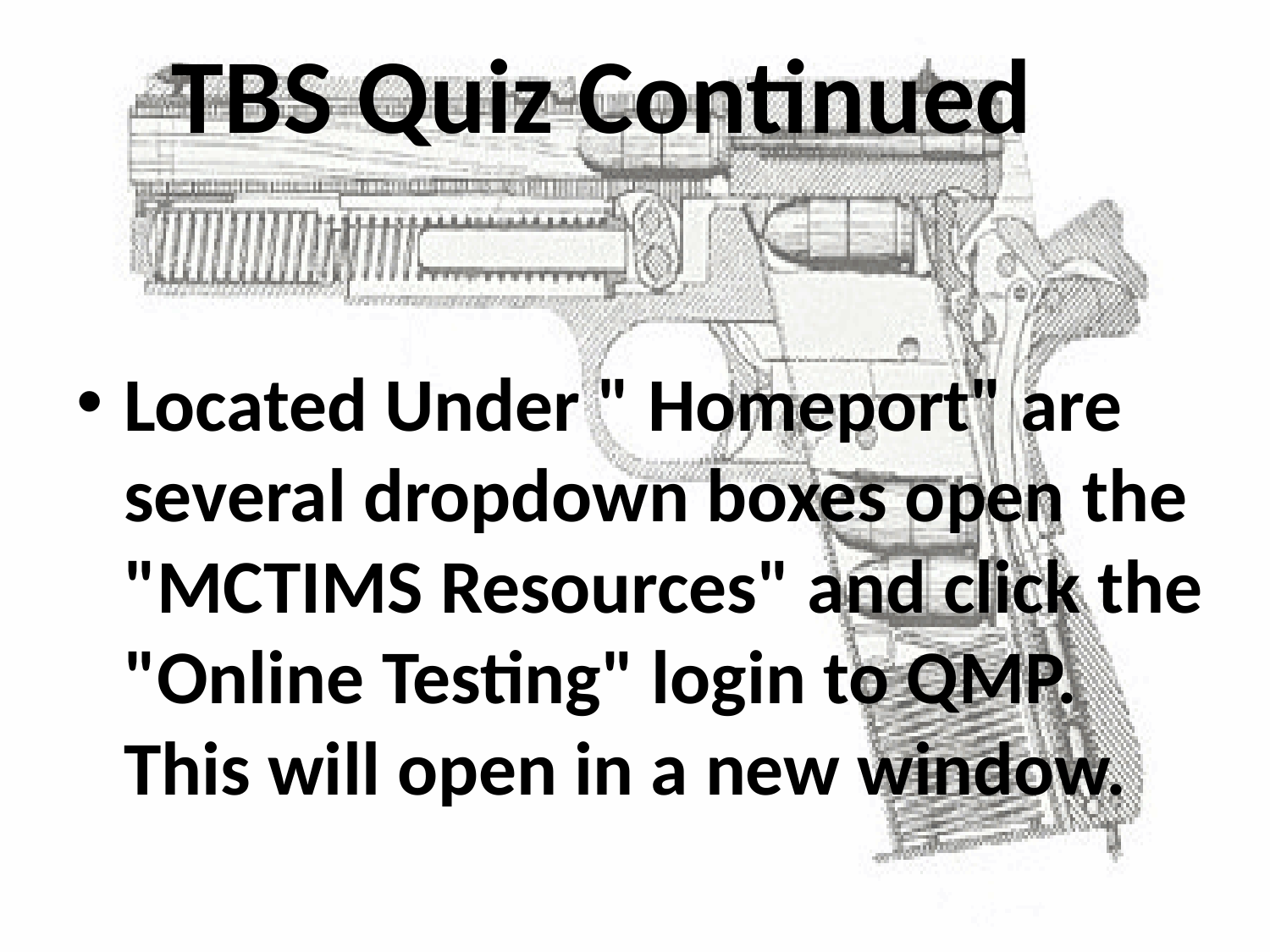

TBS Quiz Continued
Located Under " Homeport" are several dropdown boxes open the "MCTIMS Resources" and click the "Online Testing" login to QMP.  This will open in a new window.